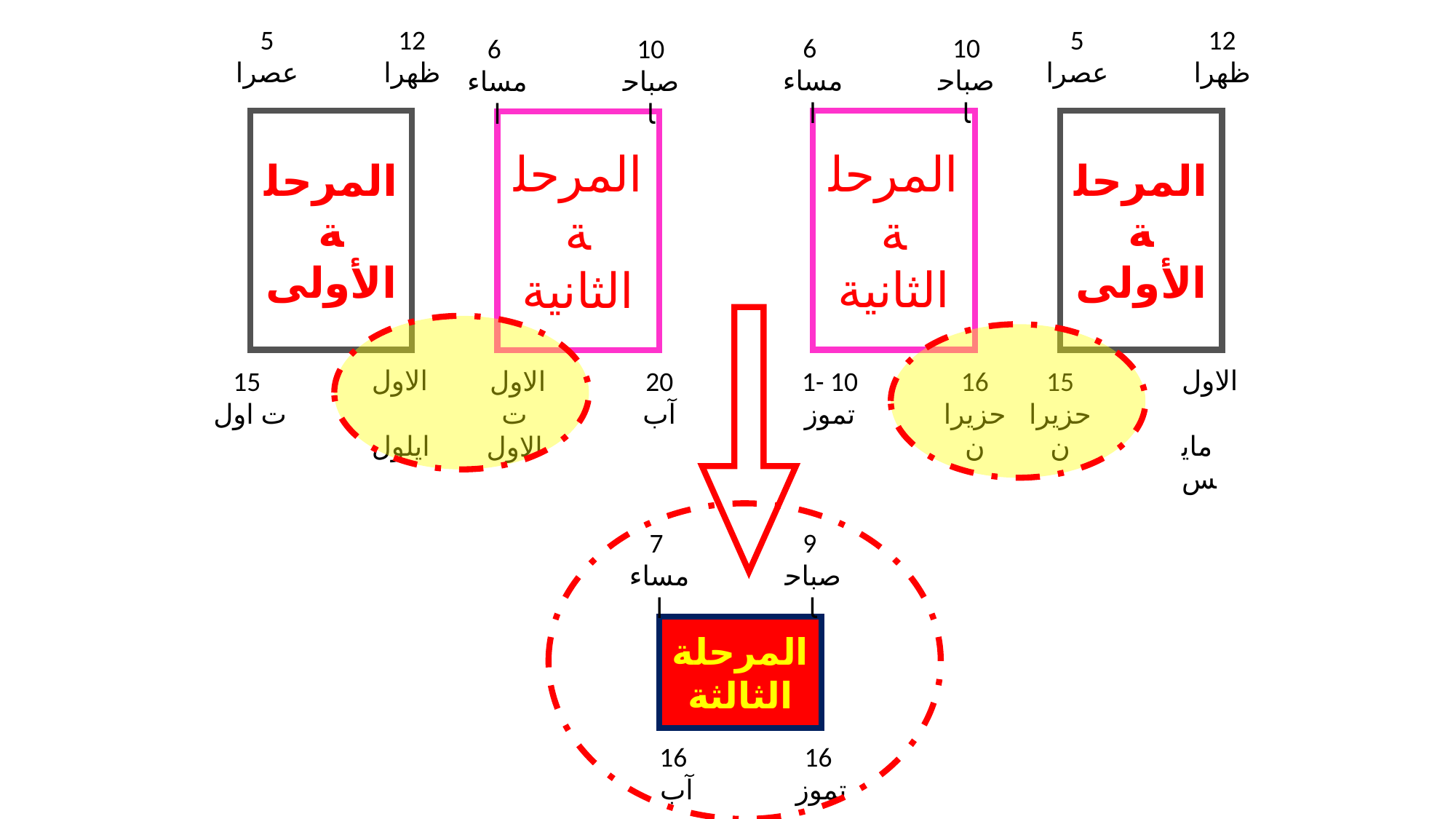

5 عصرا
12 ظهرا
5 عصرا
12 ظهرا
6
مساءا
10 صباحا
6
مساءا
10 صباحا
المرحلة الأولى
المرحلة الثانية
المرحلة الأولى
المرحلة الثانية

الاول
 ايلول
الاول
 مايس
15
ت اول
1- 10 تموز
16 حزيران
15 حزيران
الاول  ت الاول
20
آب

7
مساءا
9
صباحا
المرحلة الثالثة
16
آب
16
تموز